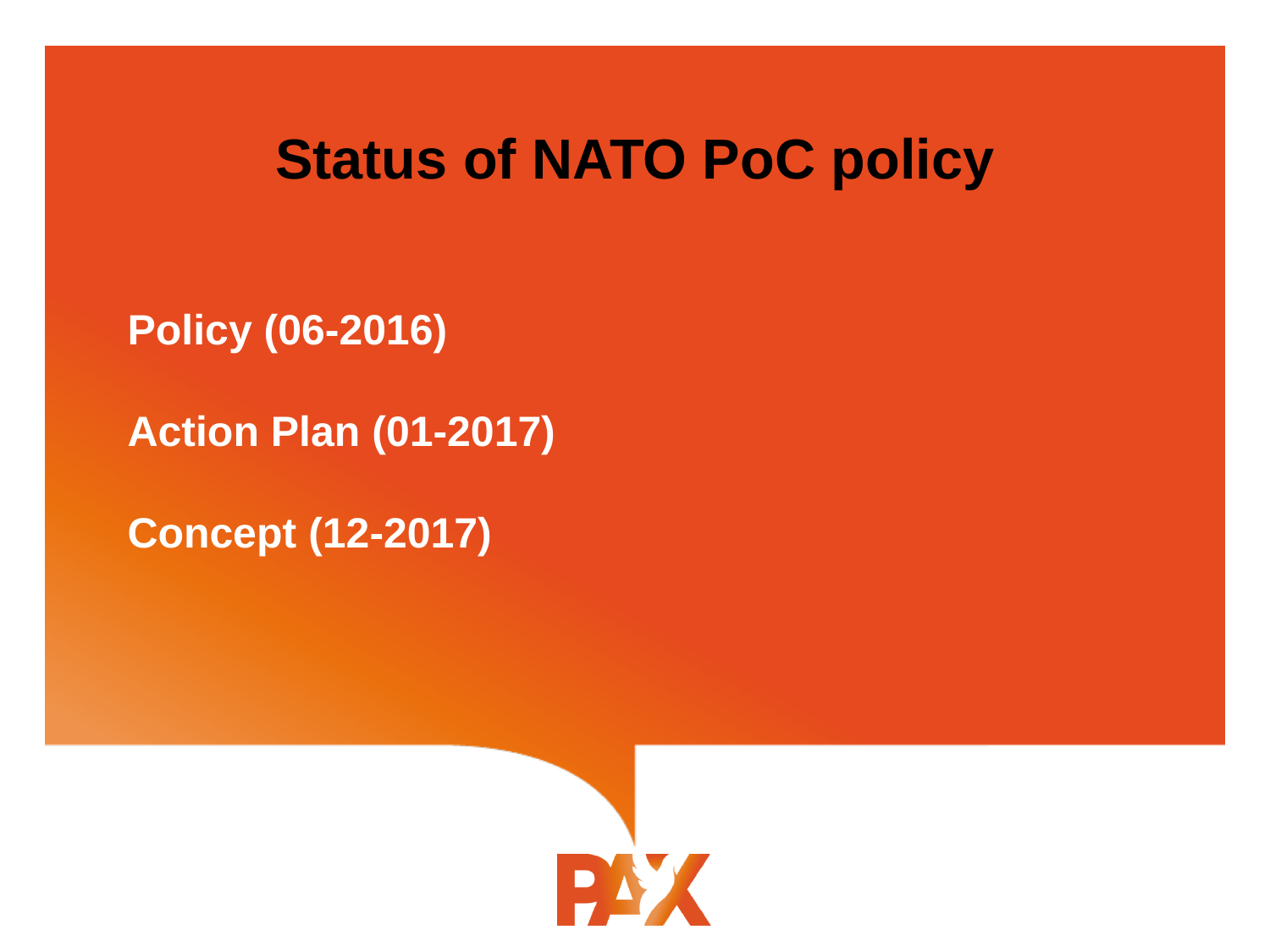

Status of NATO PoC policy
Policy (06-2016)

Action Plan (01-2017)
Concept (12-2017)